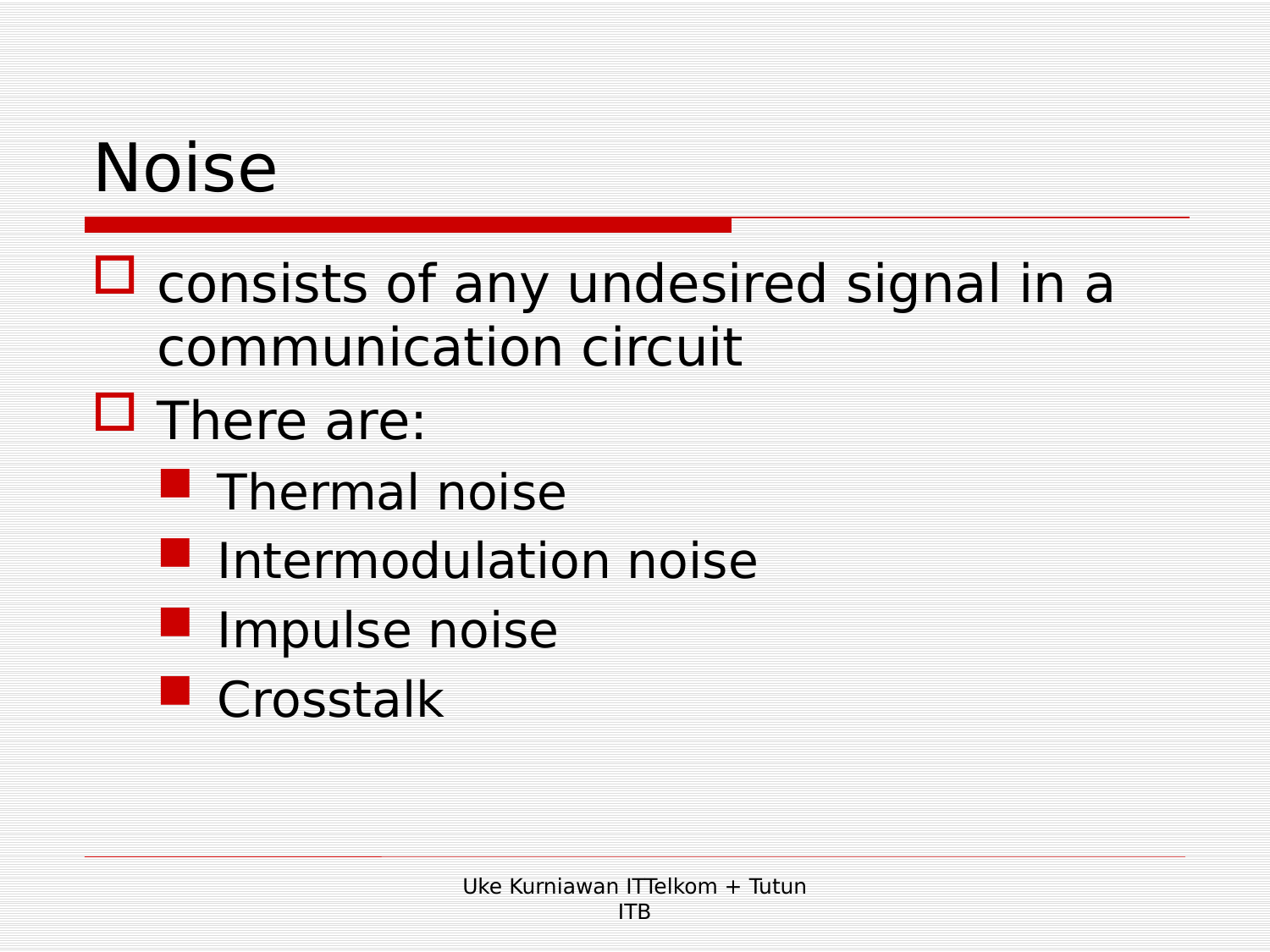

# Noise
consists of any undesired signal in a communication circuit
There are:
Thermal noise
Intermodulation noise
Impulse noise
Crosstalk

Uke Kurniawan ITTelkom + Tutun ITB